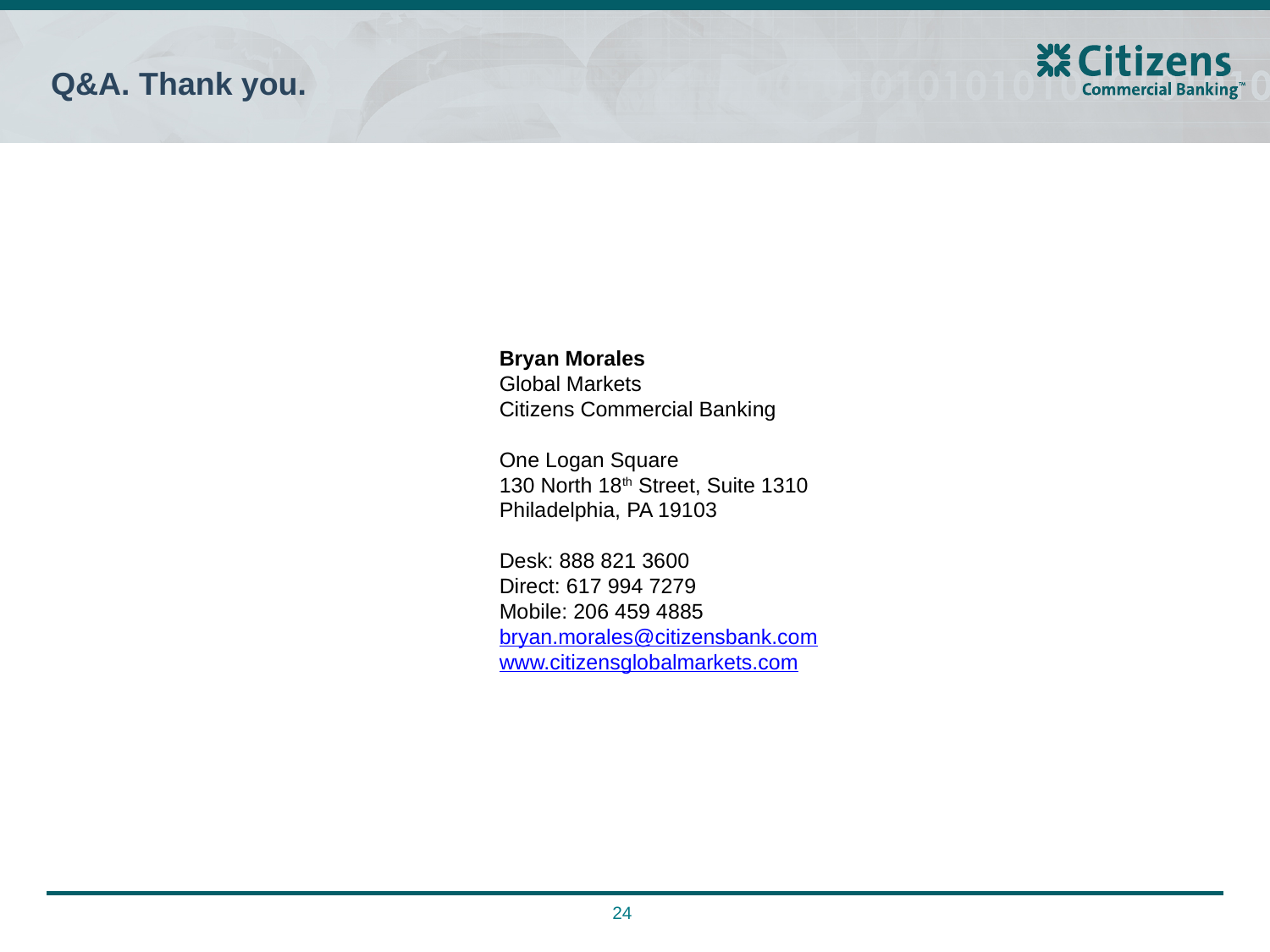

# Q&A. Thank you.

Bryan Morales
Global Markets
Citizens Commercial Banki​ng

One Logan Square
130 North 18th Street, Suite 1310
Philadelphia, PA 19103

Desk: 888 821 3600
Direct: 617 994 7279
Mobile: 206 459 4885
bryan.morales@citizensbank.com
www.citizensglobalmarkets.com

24